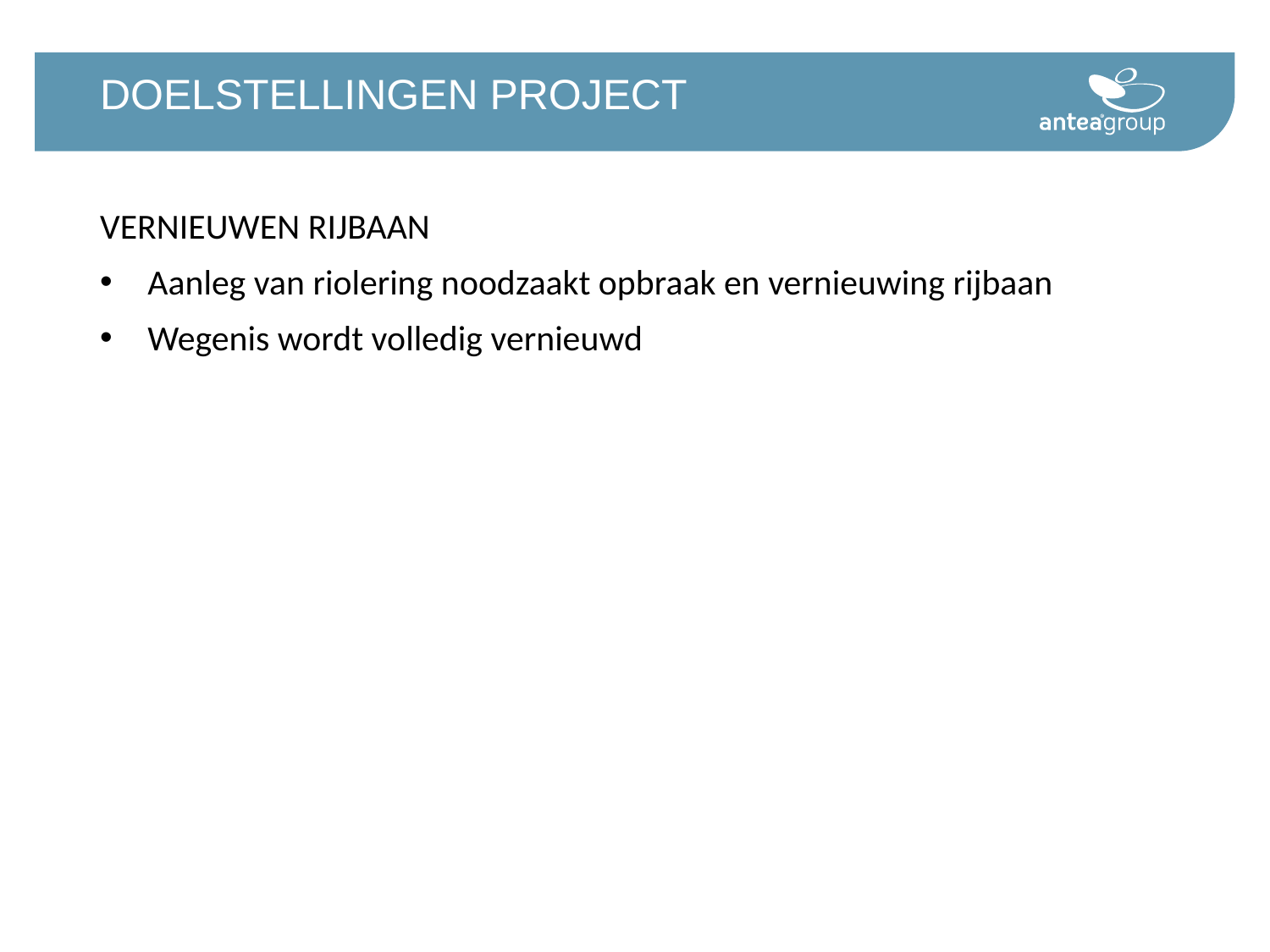

# DOELSTELLINGEN PROJECT
VERNIEUWEN RIJBAAN
Aanleg van riolering noodzaakt opbraak en vernieuwing rijbaan
Wegenis wordt volledig vernieuwd